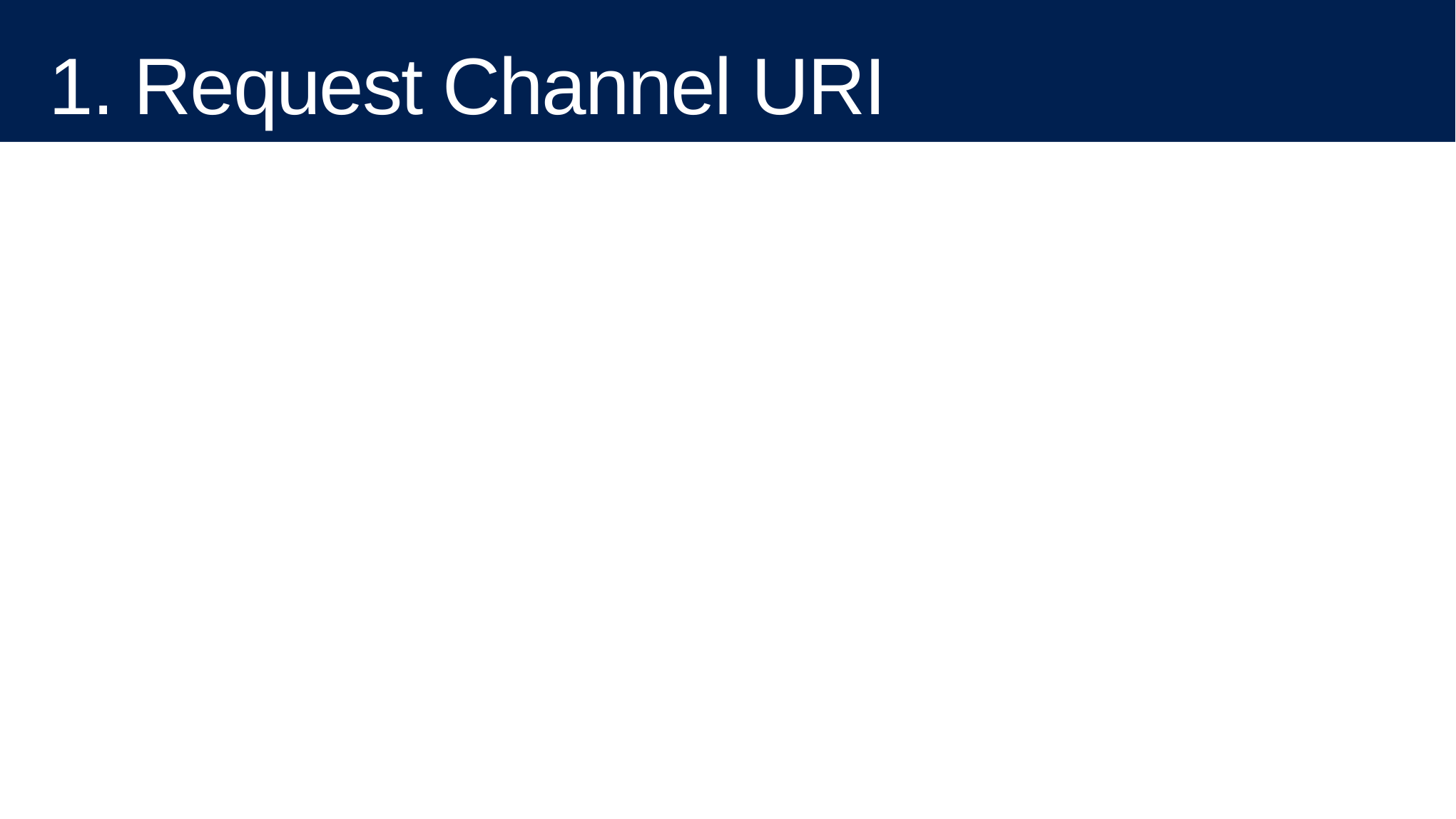

# 1. Request Channel URI
using Windows.UI.Notifications;
using Windows.Data.Xml.Dom;
using Windows.Networking.PushNotifications;
…
PushNotificationChannel channel = null;
try
{
   channel = await PushNotificationChannelManager.CreatePushNotificationChannelForApplicationAsync();
}

catch (Exception ex)
{
    // Could not create a channel.
}